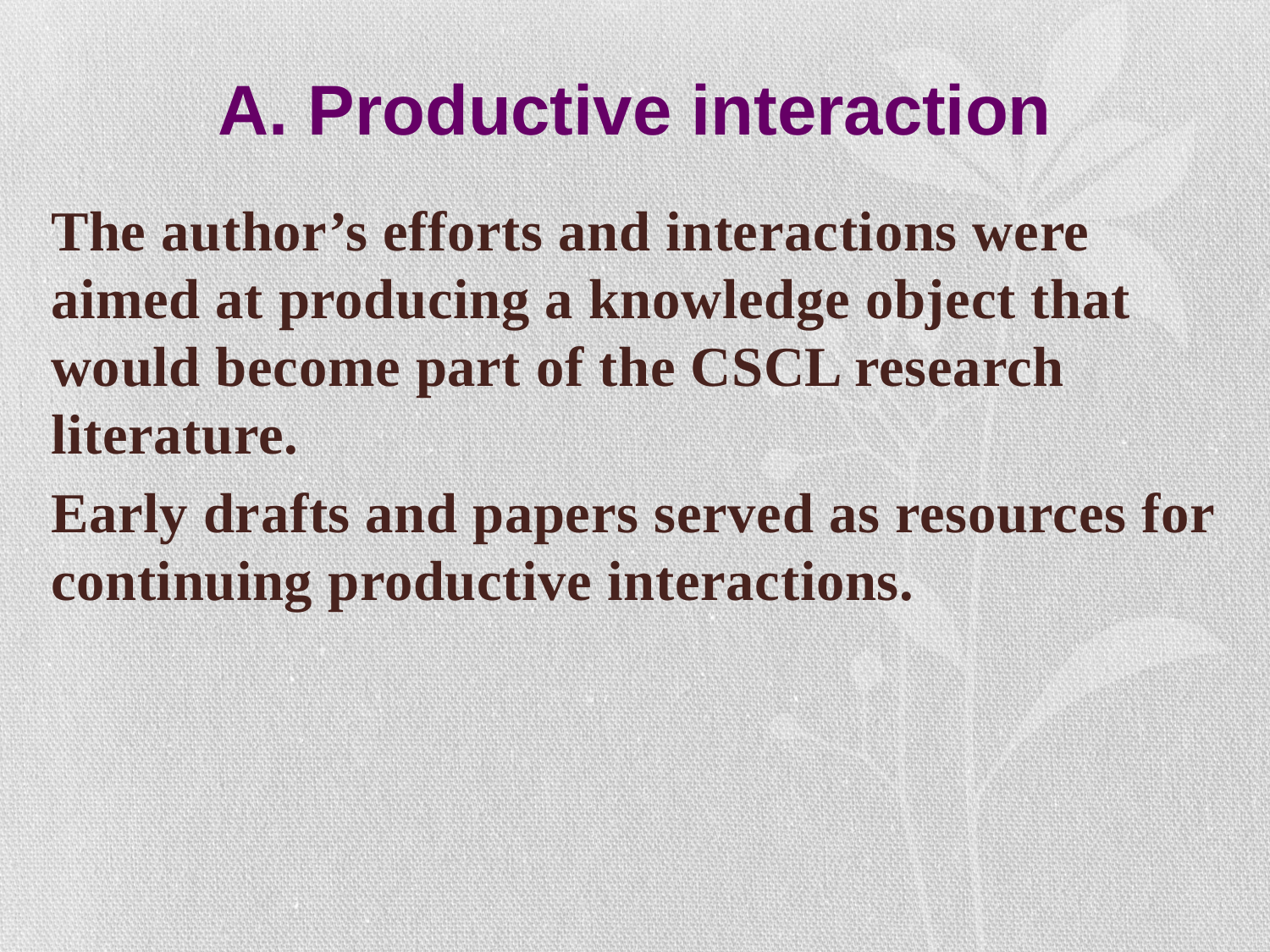

# A. Productive interaction
The author’s efforts and interactions were aimed at producing a knowledge object that would become part of the CSCL research literature.
Early drafts and papers served as resources for continuing productive interactions.